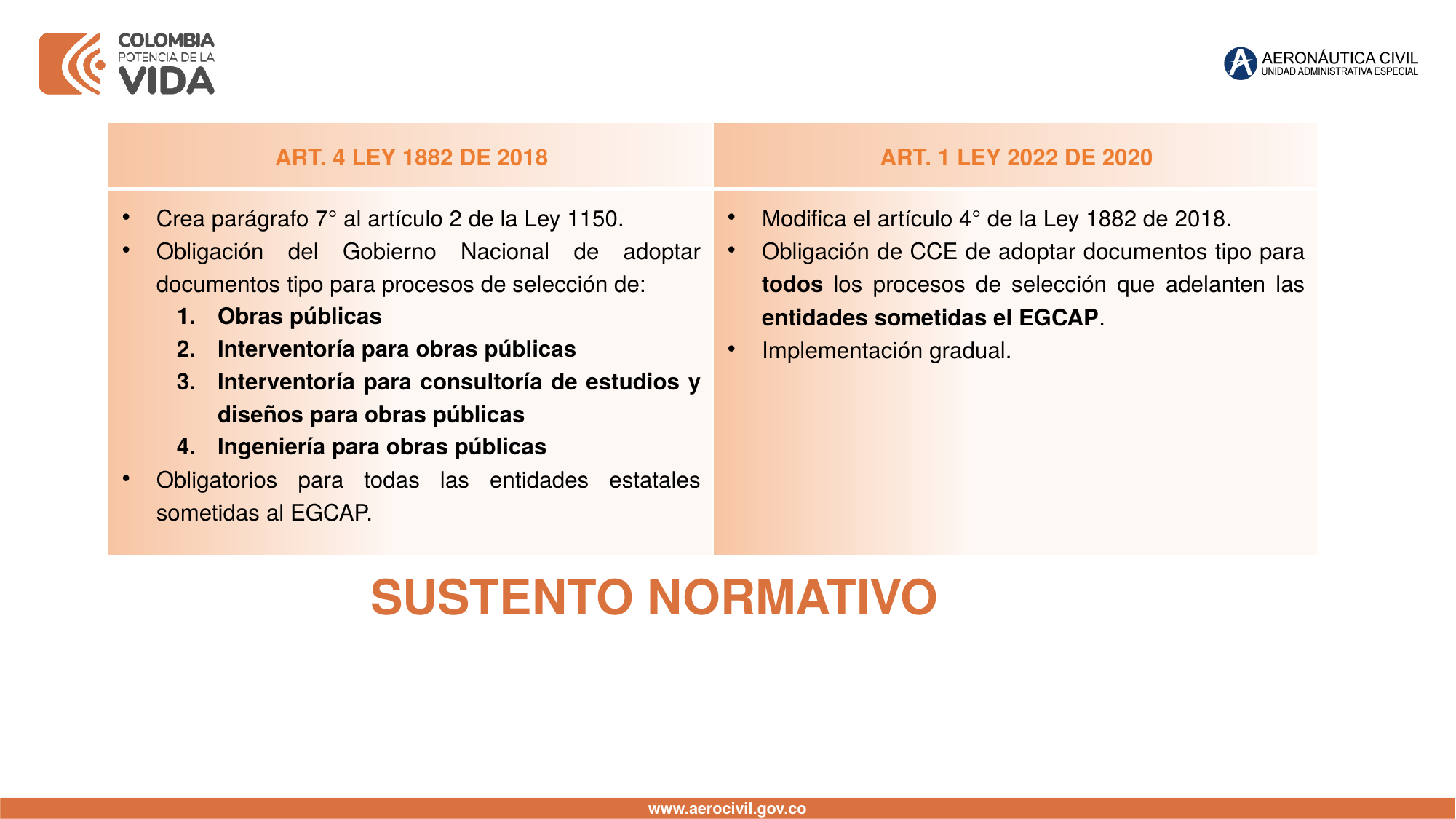

| ART. 4 LEY 1882 DE 2018 | ART. 1 LEY 2022 DE 2020 |
| --- | --- |
| Crea parágrafo 7° al artículo 2 de la Ley 1150. Obligación del Gobierno Nacional de adoptar documentos tipo para procesos de selección de: Obras públicas Interventoría para obras públicas Interventoría para consultoría de estudios y diseños para obras públicas Ingeniería para obras públicas Obligatorios para todas las entidades estatales sometidas al EGCAP. | Modifica el artículo 4° de la Ley 1882 de 2018. Obligación de CCE de adoptar documentos tipo para todos los procesos de selección que adelanten las entidades sometidas el EGCAP. Implementación gradual. |
SUSTENTO NORMATIVO